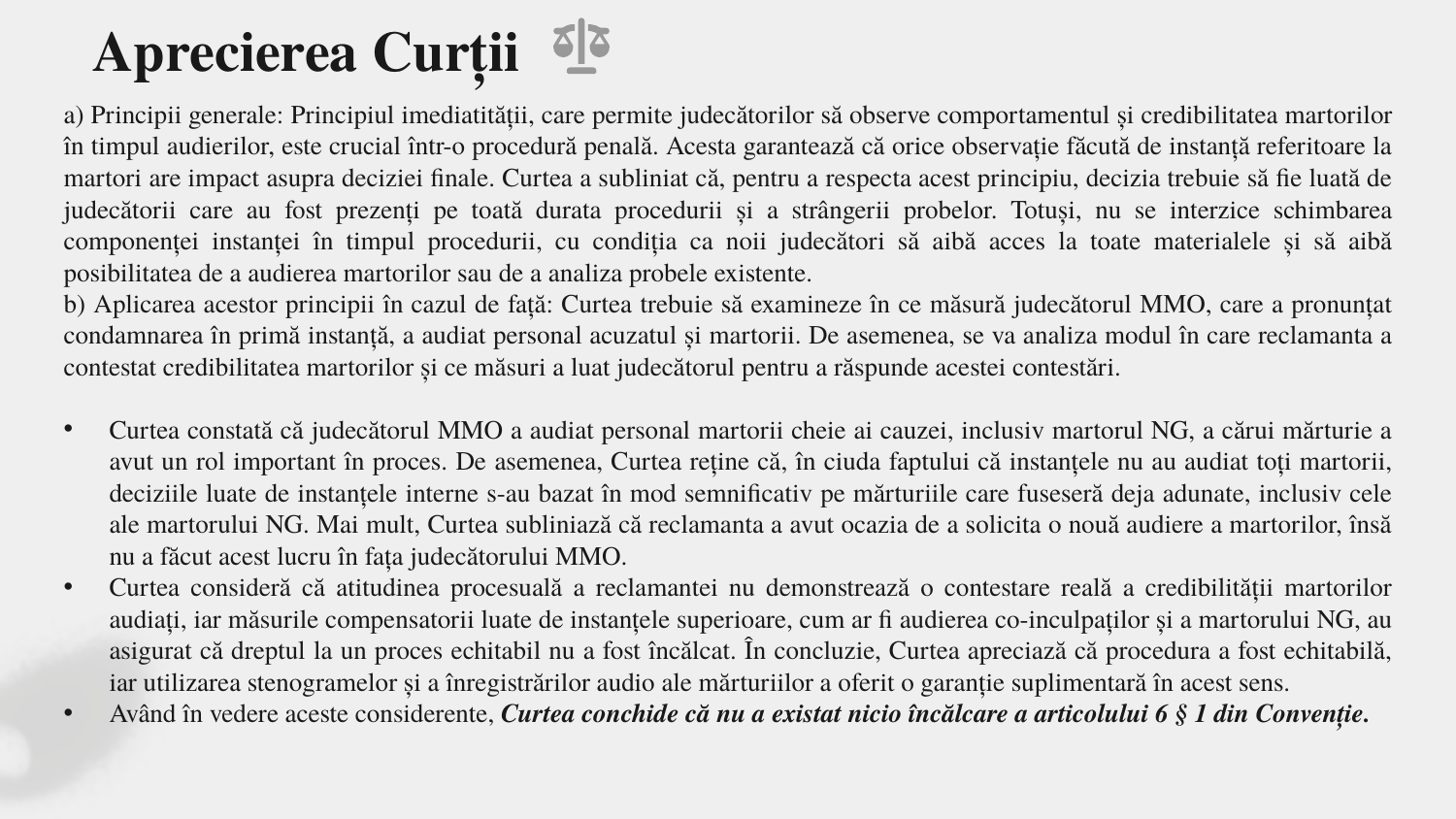

# Aprecierea Curții

a) Principii generale: Principiul imediatității, care permite judecătorilor să observe comportamentul și credibilitatea martorilor în timpul audierilor, este crucial într-o procedură penală. Acesta garantează că orice observație făcută de instanță referitoare la martori are impact asupra deciziei finale. Curtea a subliniat că, pentru a respecta acest principiu, decizia trebuie să fie luată de judecătorii care au fost prezenți pe toată durata procedurii și a strângerii probelor. Totuși, nu se interzice schimbarea componenței instanței în timpul procedurii, cu condiția ca noii judecători să aibă acces la toate materialele și să aibă posibilitatea de a audierea martorilor sau de a analiza probele existente.
b) Aplicarea acestor principii în cazul de față: Curtea trebuie să examineze în ce măsură judecătorul MMO, care a pronunțat condamnarea în primă instanță, a audiat personal acuzatul și martorii. De asemenea, se va analiza modul în care reclamanta a contestat credibilitatea martorilor și ce măsuri a luat judecătorul pentru a răspunde acestei contestări.

Curtea constată că judecătorul MMO a audiat personal martorii cheie ai cauzei, inclusiv martorul NG, a cărui mărturie a avut un rol important în proces. De asemenea, Curtea reține că, în ciuda faptului că instanțele nu au audiat toți martorii, deciziile luate de instanțele interne s-au bazat în mod semnificativ pe mărturiile care fuseseră deja adunate, inclusiv cele ale martorului NG. Mai mult, Curtea subliniază că reclamanta a avut ocazia de a solicita o nouă audiere a martorilor, însă nu a făcut acest lucru în fața judecătorului MMO.
Curtea consideră că atitudinea procesuală a reclamantei nu demonstrează o contestare reală a credibilității martorilor audiați, iar măsurile compensatorii luate de instanțele superioare, cum ar fi audierea co-inculpaților și a martorului NG, au asigurat că dreptul la un proces echitabil nu a fost încălcat. În concluzie, Curtea apreciază că procedura a fost echitabilă, iar utilizarea stenogramelor și a înregistrărilor audio ale mărturiilor a oferit o garanție suplimentară în acest sens.
Având în vedere aceste considerente, Curtea conchide că nu a existat nicio încălcare a articolului 6 § 1 din Convenție.